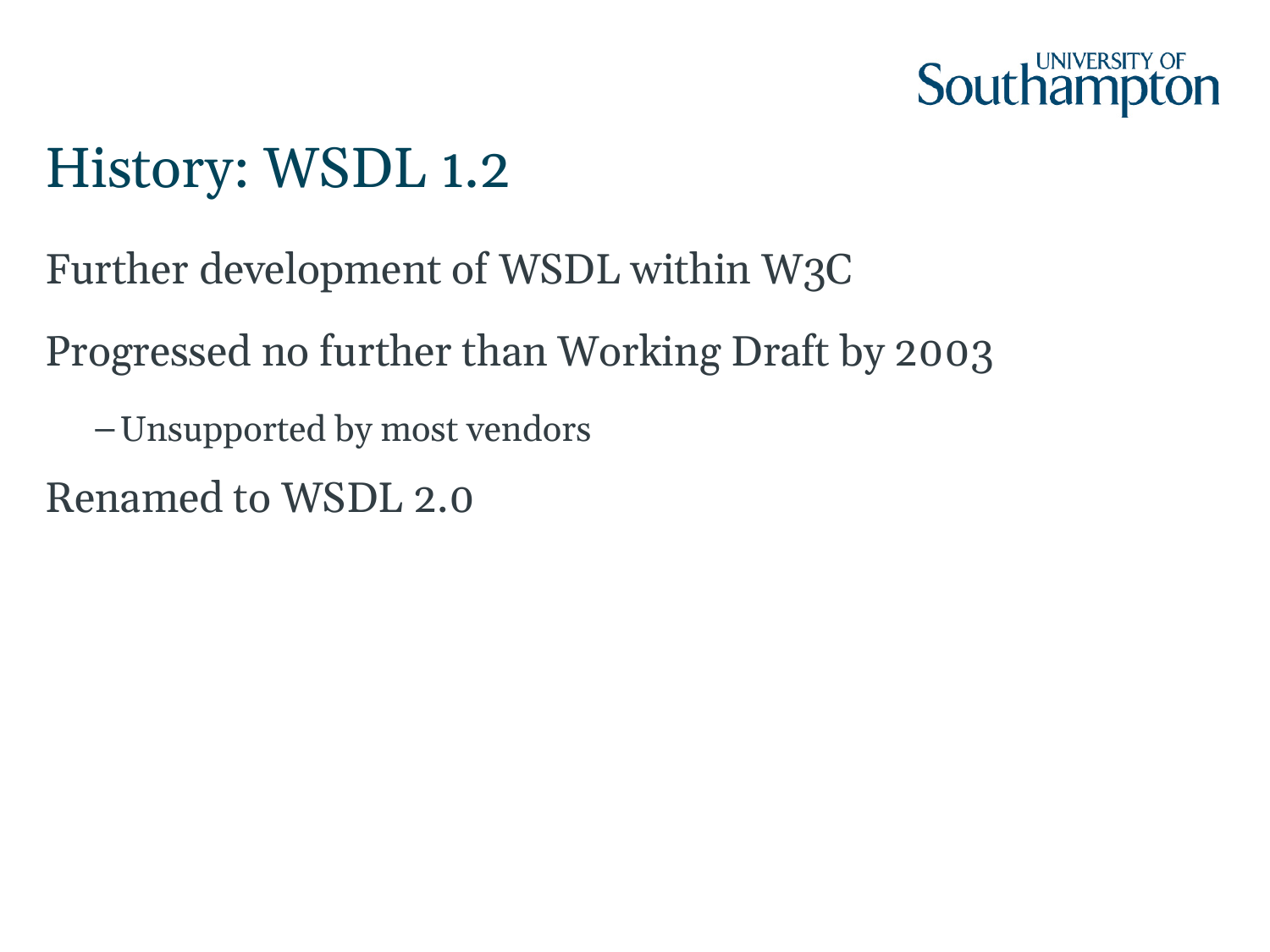

# History: WSDL 1.2
Further development of WSDL within W3C
Progressed no further than Working Draft by 2003
Unsupported by most vendors
Renamed to WSDL 2.0